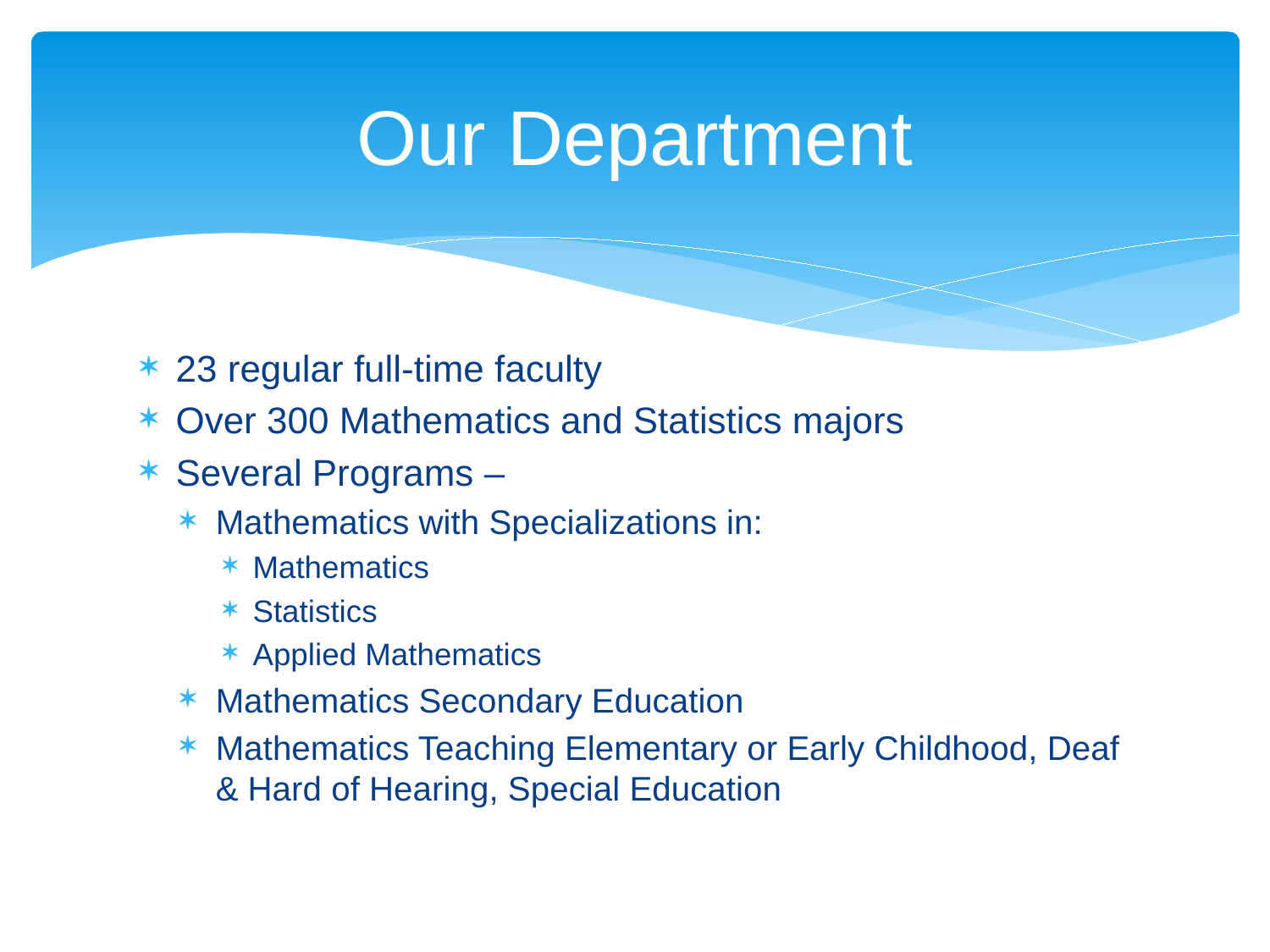

# Our Department
23 regular full-time faculty
Over 300 Mathematics and Statistics majors
Several Programs –
Mathematics with Specializations in:
Mathematics
Statistics
Applied Mathematics
Mathematics Secondary Education
Mathematics Teaching Elementary or Early Childhood, Deaf & Hard of Hearing, Special Education